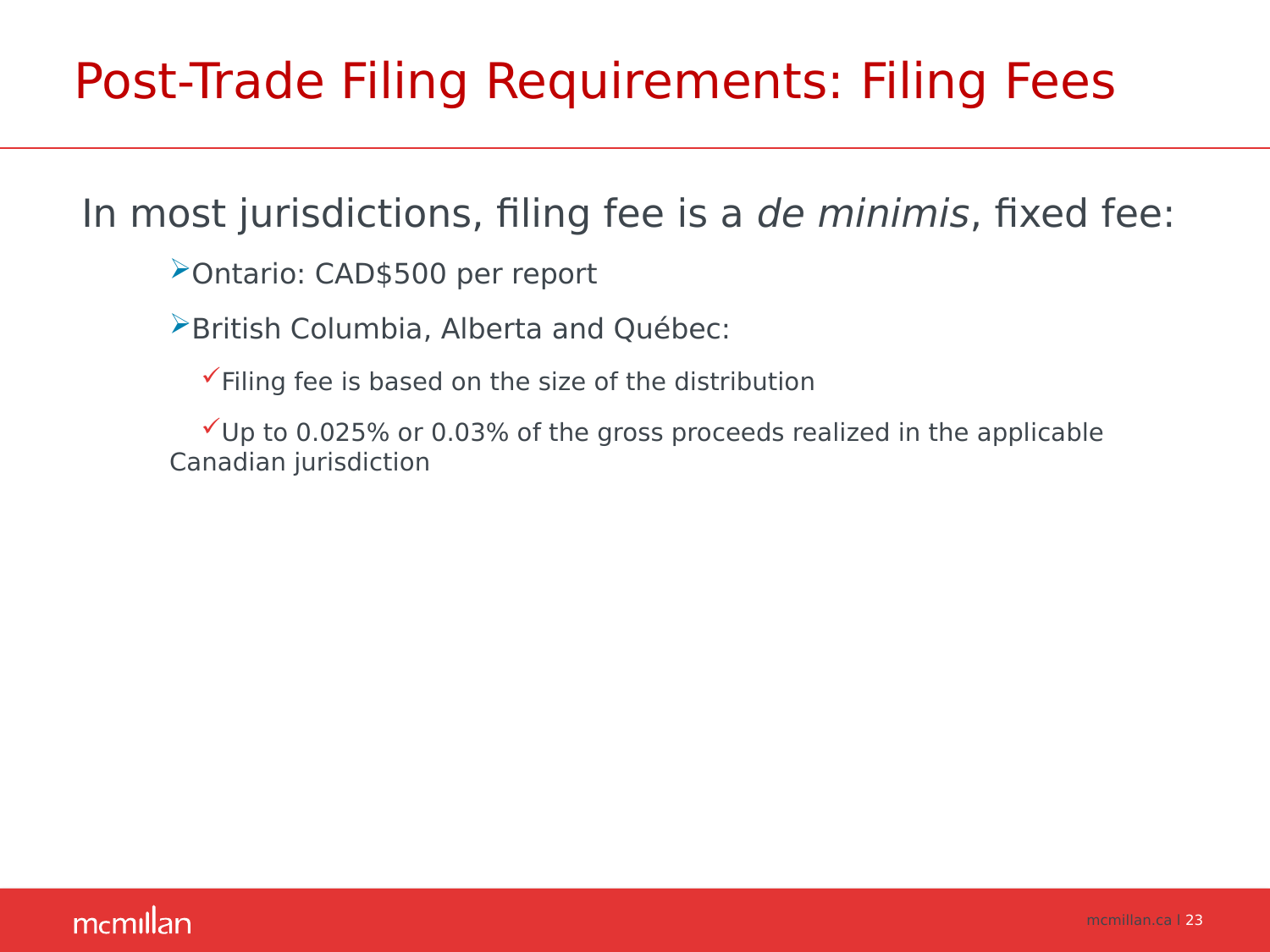

# Post-Trade Filing Requirements: Filing Fees
In most jurisdictions, filing fee is a de minimis, fixed fee:
Ontario: CAD$500 per report
British Columbia, Alberta and Québec:
Filing fee is based on the size of the distribution
Up to 0.025% or 0.03% of the gross proceeds realized in the applicable Canadian jurisdiction